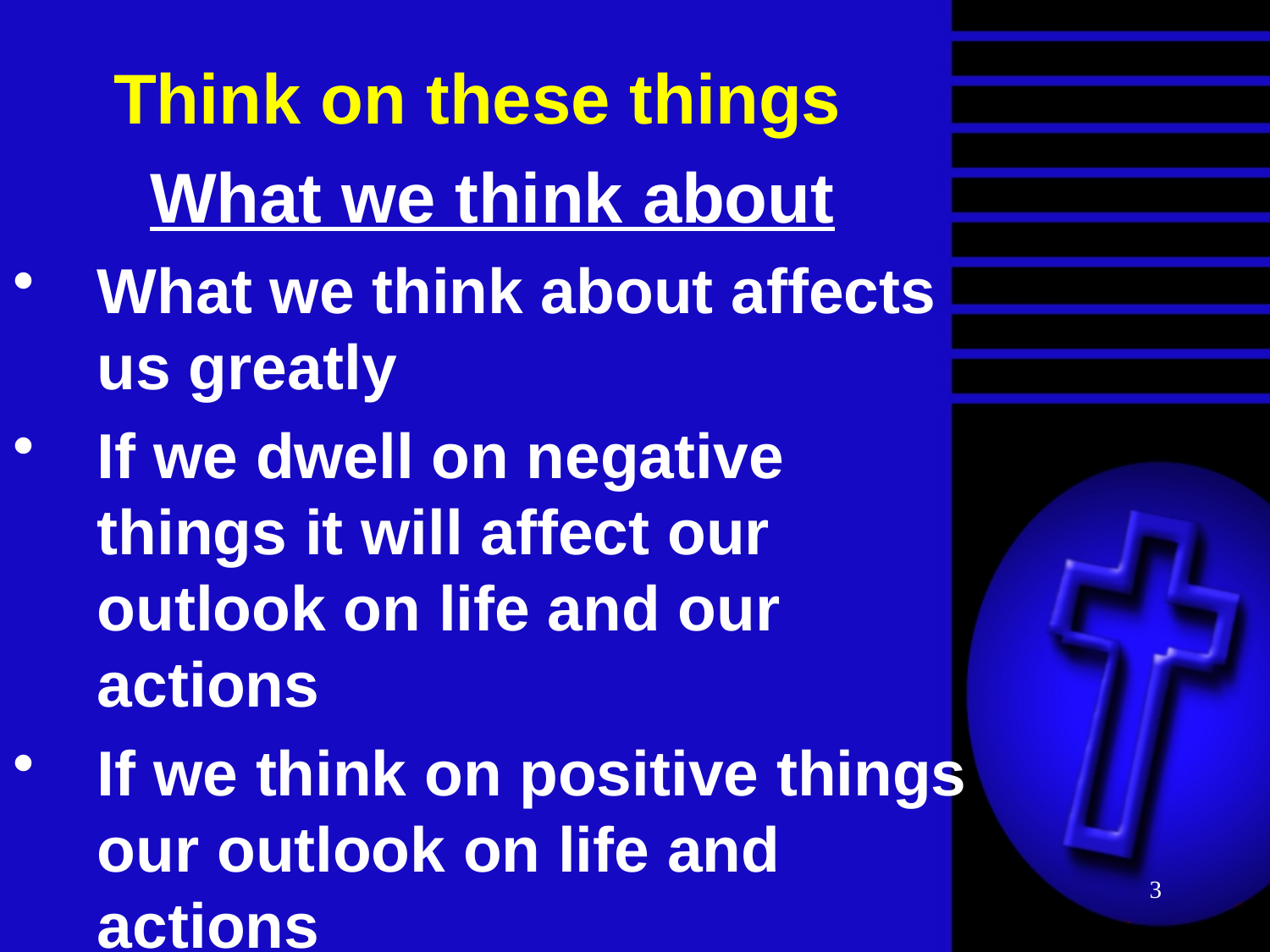

# Think on these things
What we think about
What we think about affects us greatly
If we dwell on negative things it will affect our outlook on life and our actions
If we think on positive things our outlook on life and actions
3